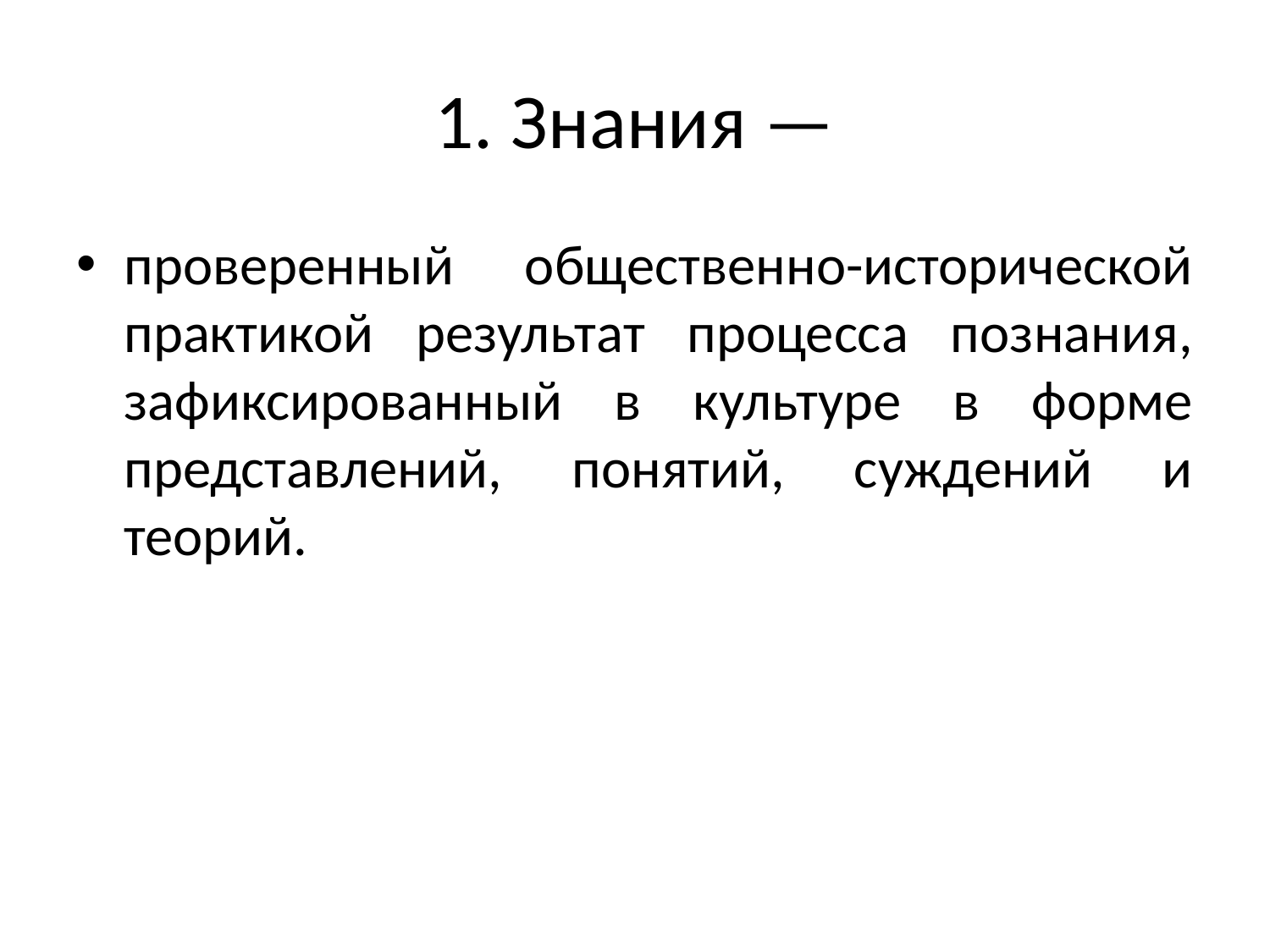

# 1. Знания —
проверенный общественно-исторической практикой результат процесса познания, зафиксиро­ванный в культуре в форме представлений, понятий, суждений и теорий.